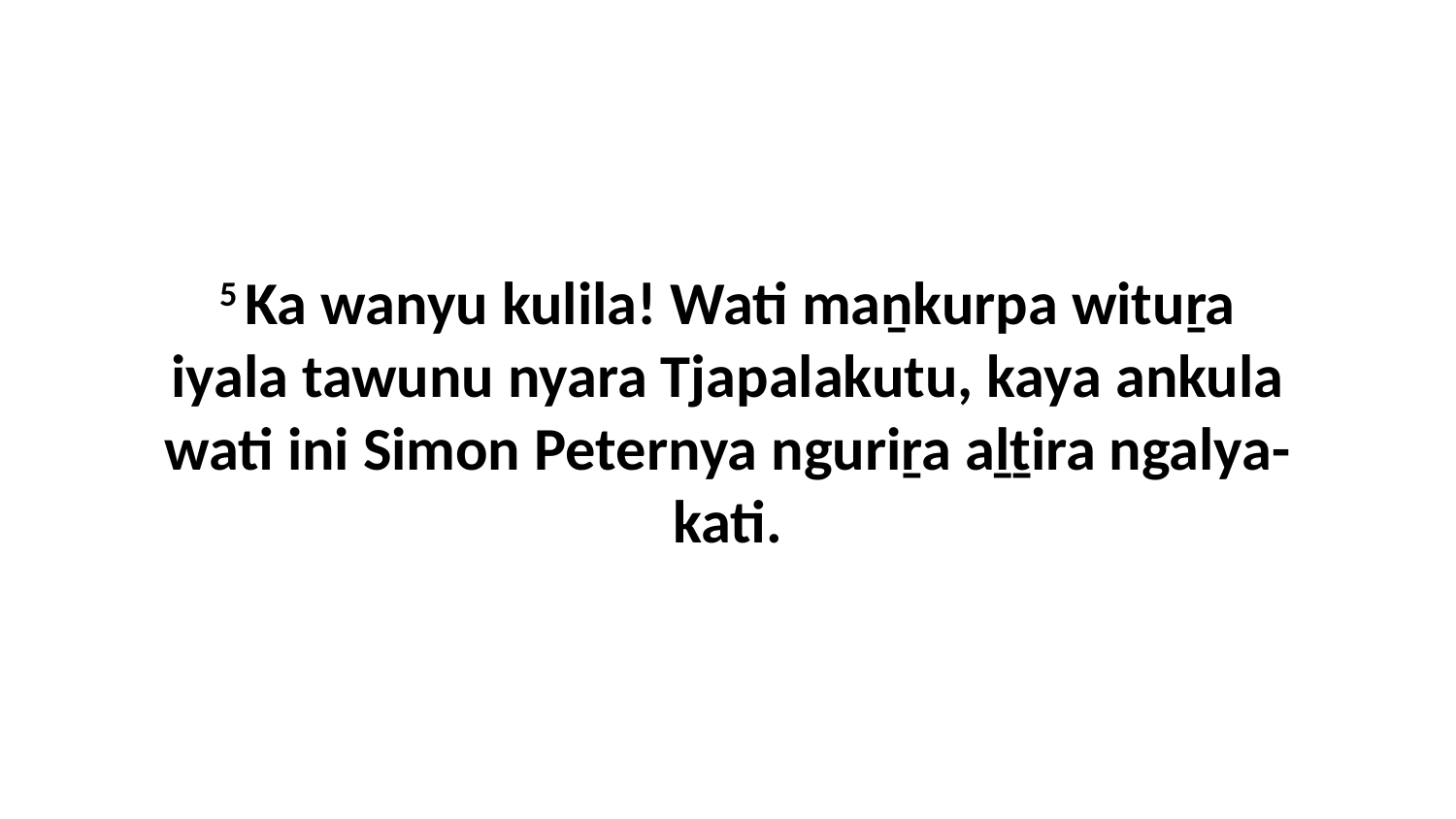

5 Ka wanyu kulila! Wati maṉkurpa wituṟa iyala tawunu nyara Tjapalakutu, kaya ankula wati ini Simon Peternya nguriṟa aḻṯira ngalya-kati.